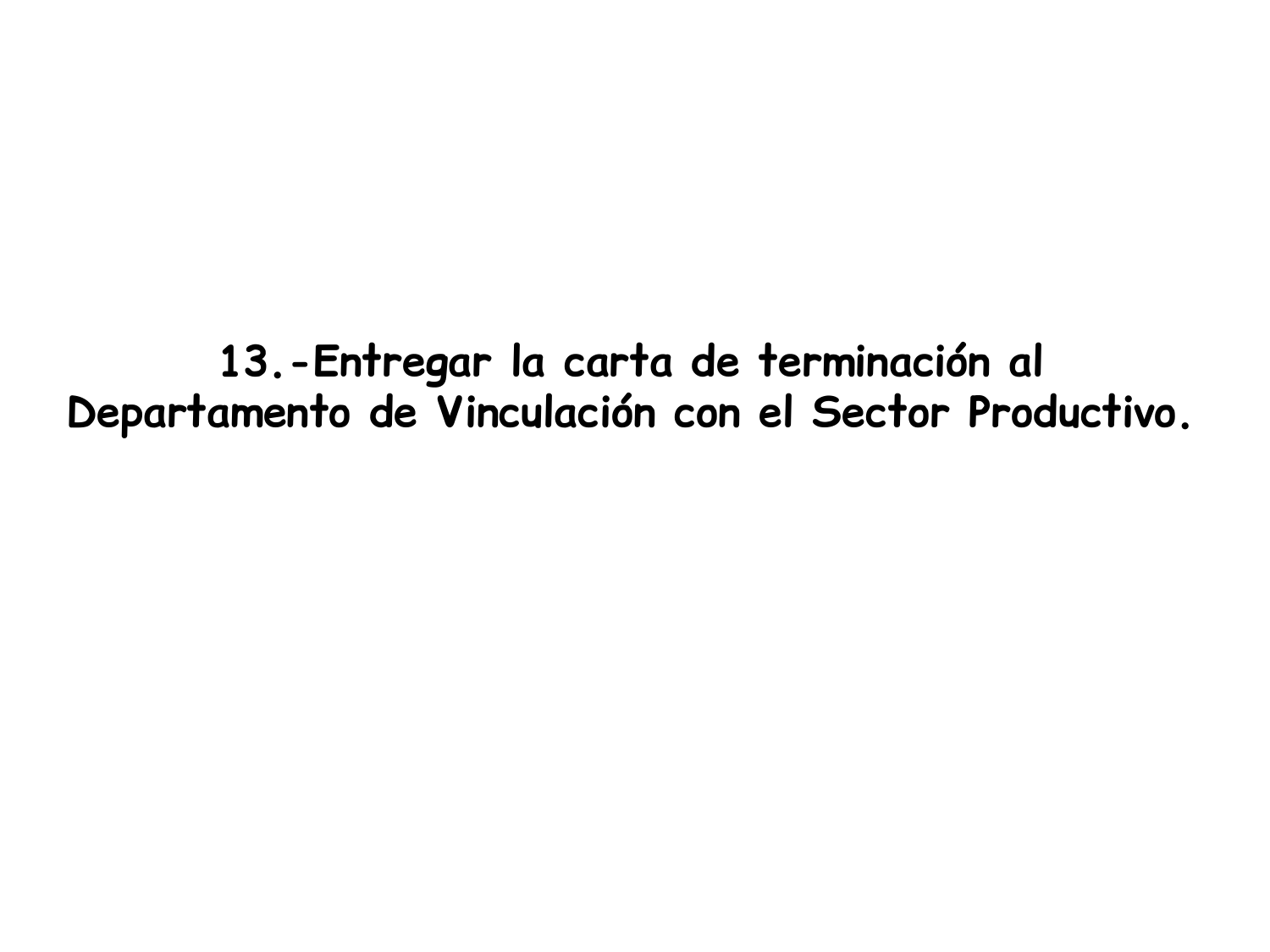

13.-Entregar la carta de terminación al
 Departamento de Vinculación con el Sector Productivo.